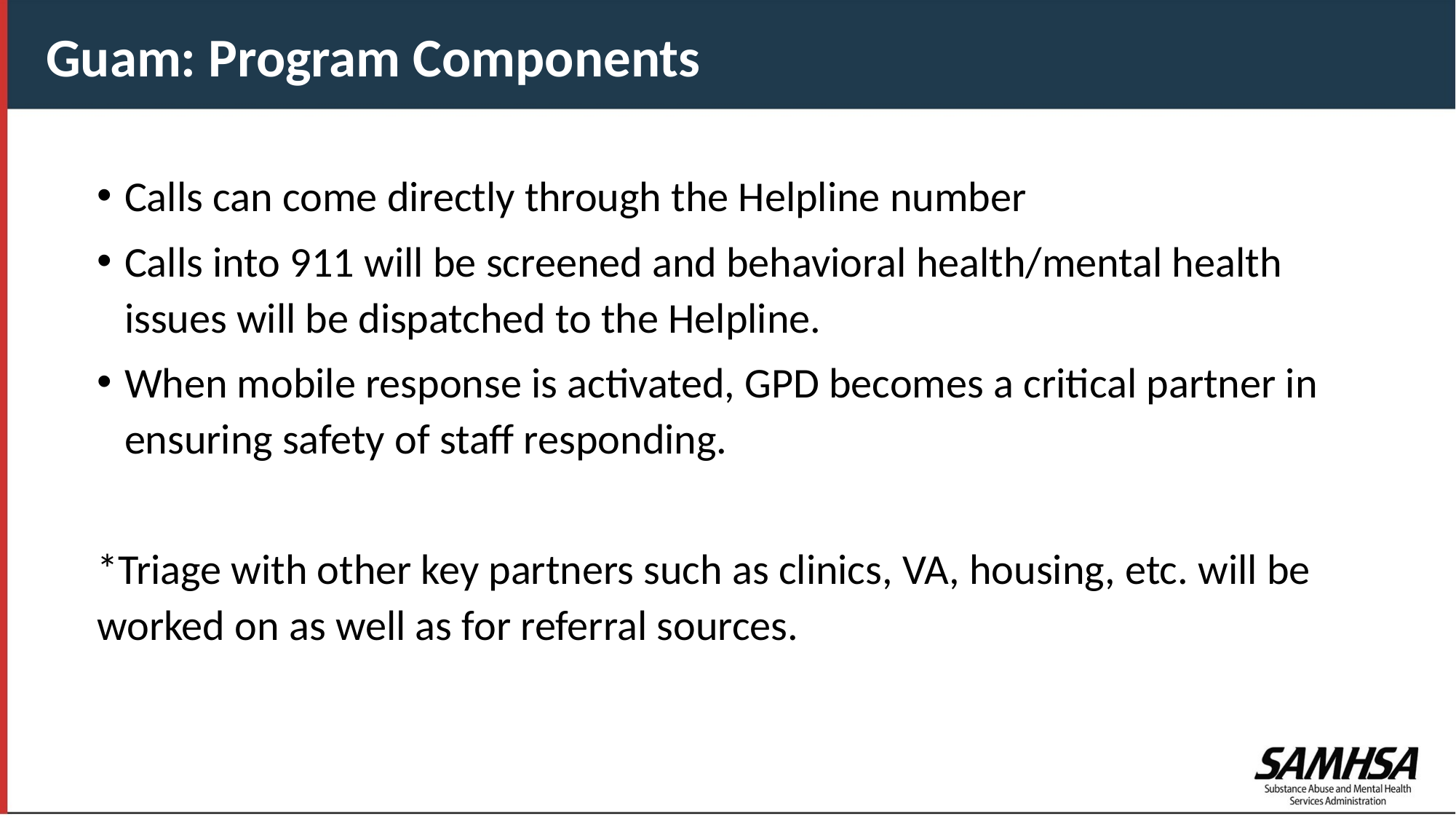

Guam: Program Components
Calls can come directly through the Helpline number
Calls into 911 will be screened and behavioral health/mental health issues will be dispatched to the Helpline.
When mobile response is activated, GPD becomes a critical partner in ensuring safety of staff responding.

*Triage with other key partners such as clinics, VA, housing, etc. will be worked on as well as for referral sources.